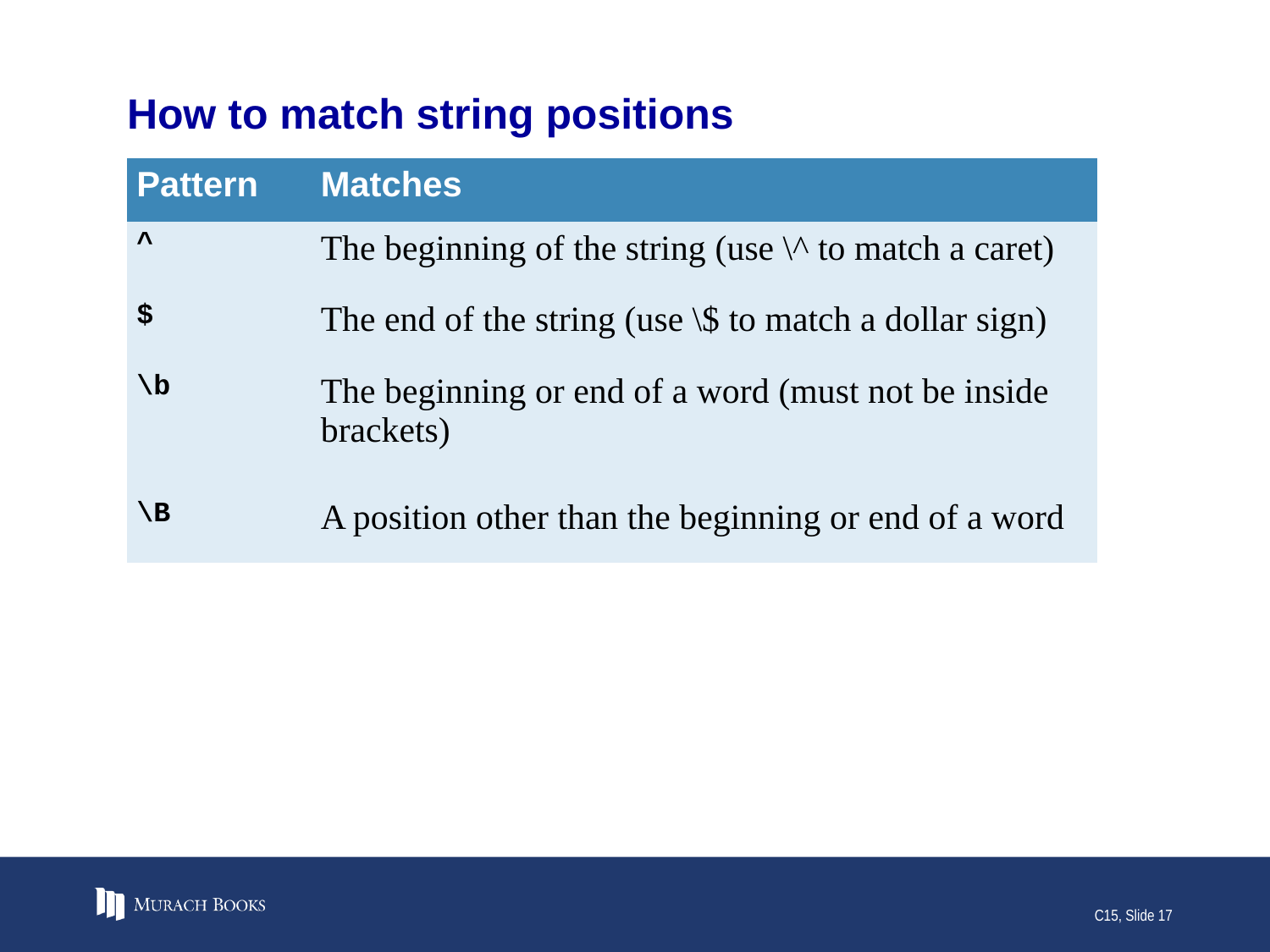

# How to match string positions
| Pattern | Matches |
| --- | --- |
| ^ | The beginning of the string (use \^ to match a caret) |
| $ | The end of the string (use \$ to match a dollar sign) |
| \b | The beginning or end of a word (must not be inside brackets) |
| \B | A position other than the beginning or end of a word |

C15, Slide 17